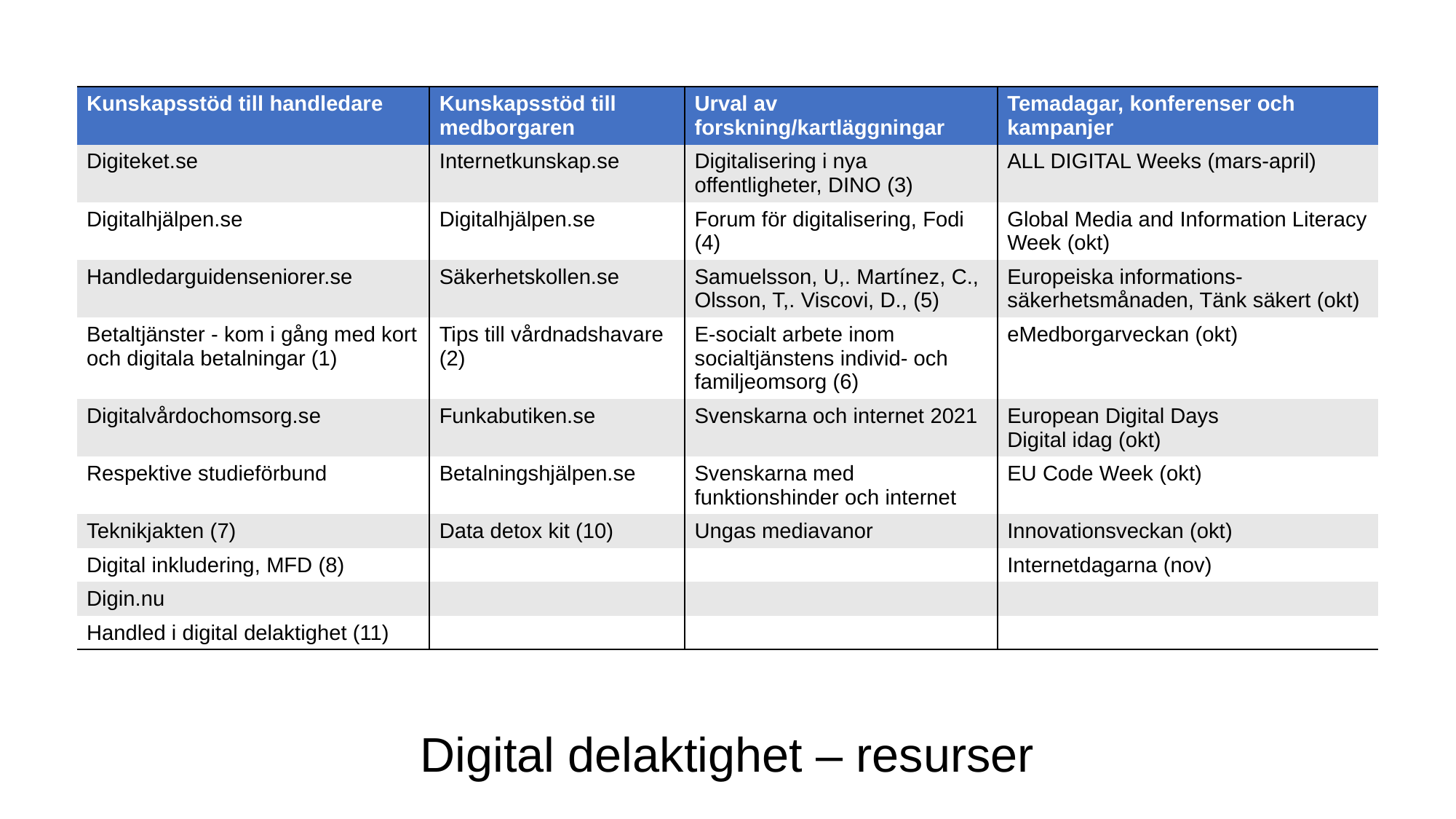

| Kunskapsstöd till handledare | Kunskapsstöd till medborgaren | Urval av forskning/kartläggningar | Temadagar, konferenser och kampanjer |
| --- | --- | --- | --- |
| Digiteket.se | Internetkunskap.se | Digitalisering i nya offentligheter, DINO (3) | ALL DIGITAL Weeks (mars-april) |
| Digitalhjälpen.se | Digitalhjälpen.se | Forum för digitalisering, Fodi (4) | Global Media and Information Literacy Week (okt) |
| Handledarguidenseniorer.se | Säkerhetskollen.se | Samuelsson, U,. Martínez, C., Olsson, T,. Viscovi, D., (5) | Europeiska informations-säkerhetsmånaden, Tänk säkert (okt) |
| Betaltjänster - kom i gång med kort och digitala betalningar (1) | Tips till vårdnadshavare (2) | E-socialt arbete inom socialtjänstens individ- och familjeomsorg (6) | eMedborgarveckan (okt) |
| Digitalvårdochomsorg.se | Funkabutiken.se | Svenskarna och internet 2021 | European Digital Days Digital idag (okt) |
| Respektive studieförbund | Betalningshjälpen.se | Svenskarna med funktionshinder och internet | EU Code Week (okt) |
| Teknikjakten (7) | Data detox kit (10) | Ungas mediavanor | Innovationsveckan (okt) |
| Digital inkludering, MFD (8) |  |  | Internetdagarna (nov) |
| Digin.nu |  |  |  |
| Handled i digital delaktighet (11) |  |  |  |
Digital delaktighet – resurser